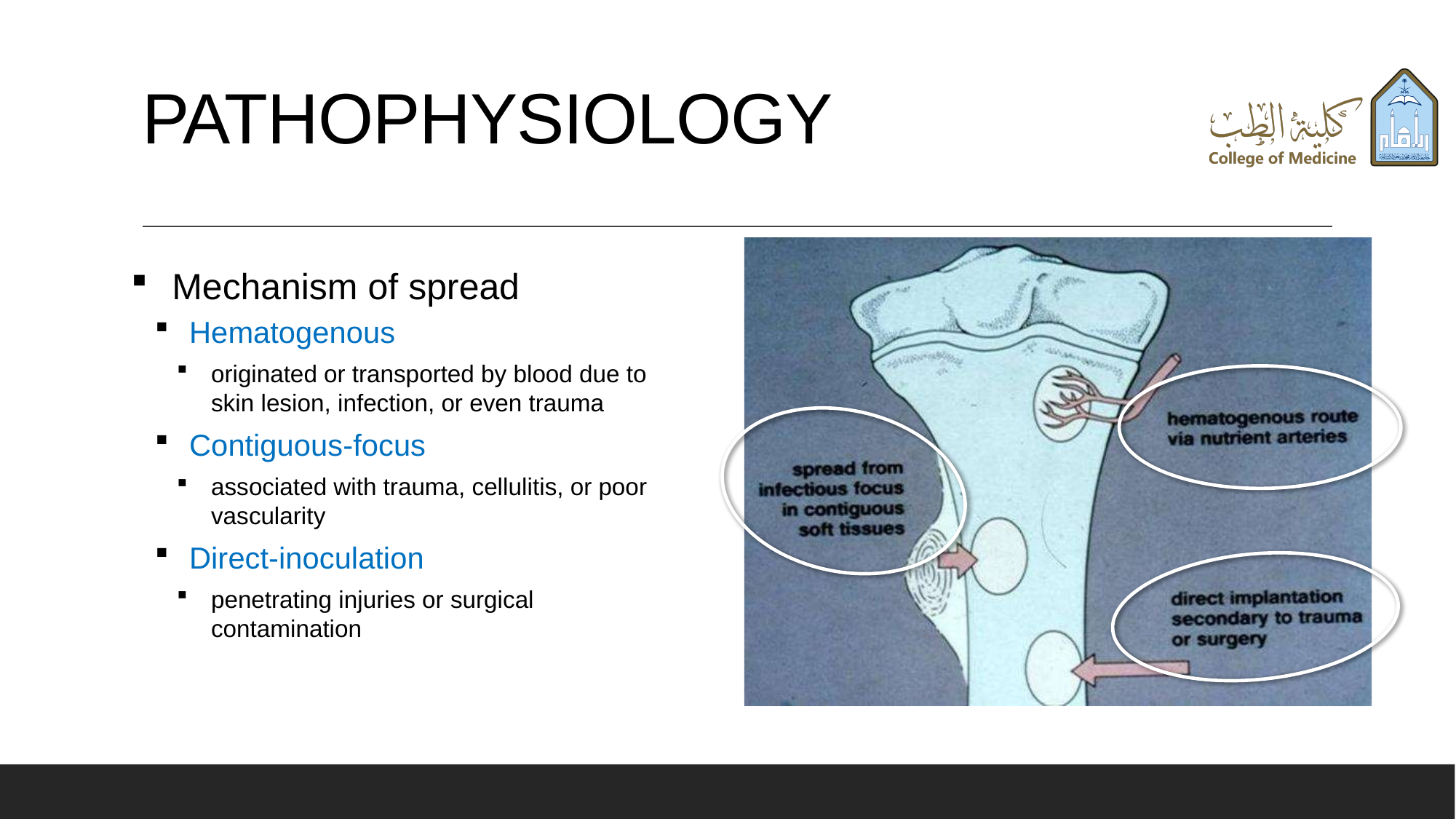

# PATHOPHYSIOLOGY

Mechanism of spread
Hematogenous
originated or transported by blood due to skin lesion, infection, or even trauma
Contiguous-focus
associated with trauma, cellulitis, or poor vascularity
Direct-inoculation
penetrating injuries or surgical contamination